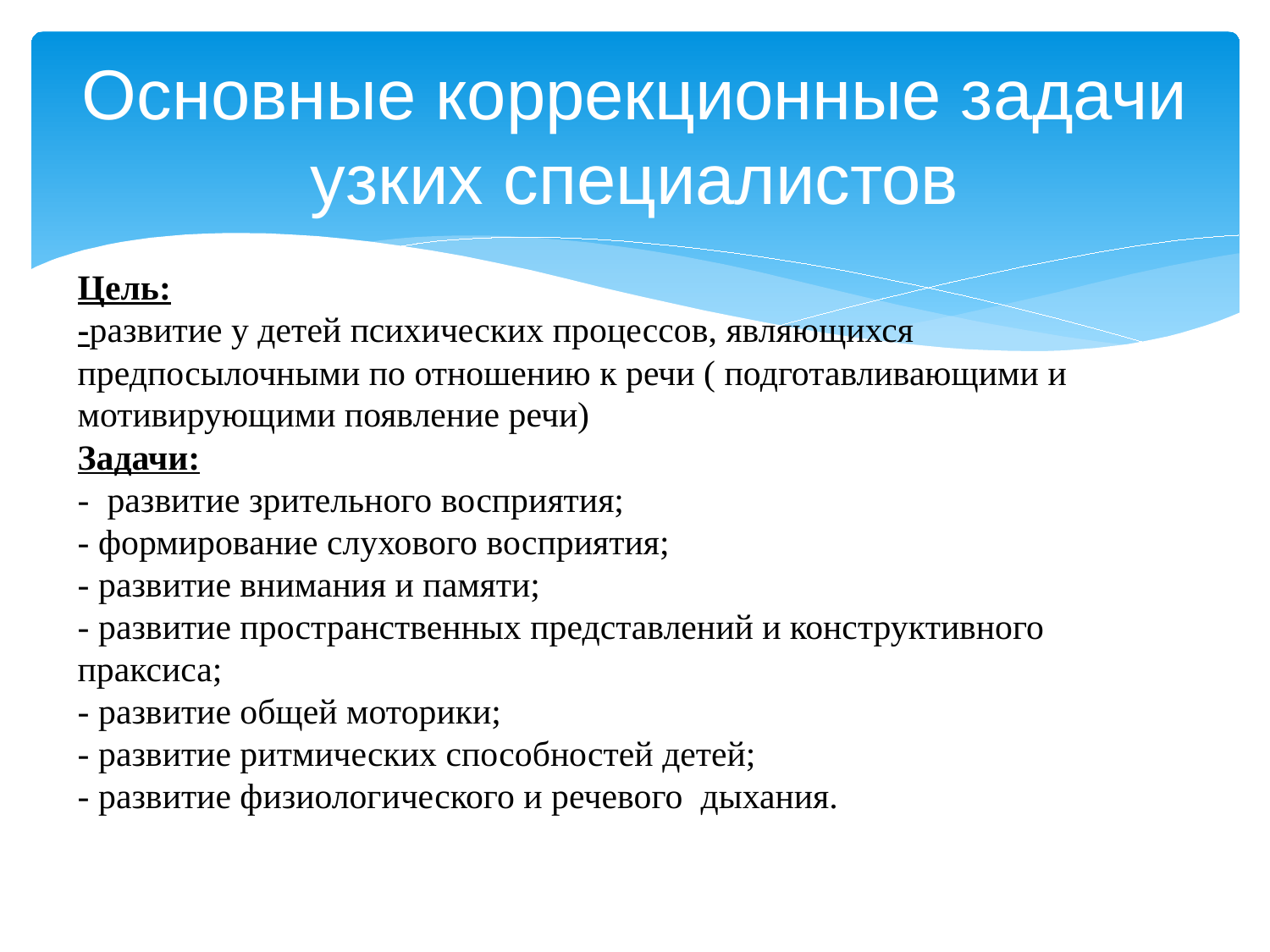

# Основные коррекционные задачи узких специалистов

Цель:
-развитие у детей психических процессов, являющихся предпосылочными по отношению к речи ( подготавливающими и мотивирующими появление речи)
Задачи:
-  развитие зрительного восприятия;
- формирование слухового восприятия;
- развитие внимания и памяти;
- развитие пространственных представлений и конструктивного праксиса;
- развитие общей моторики;
- развитие ритмических способностей детей;
- развитие физиологического и речевого  дыхания.